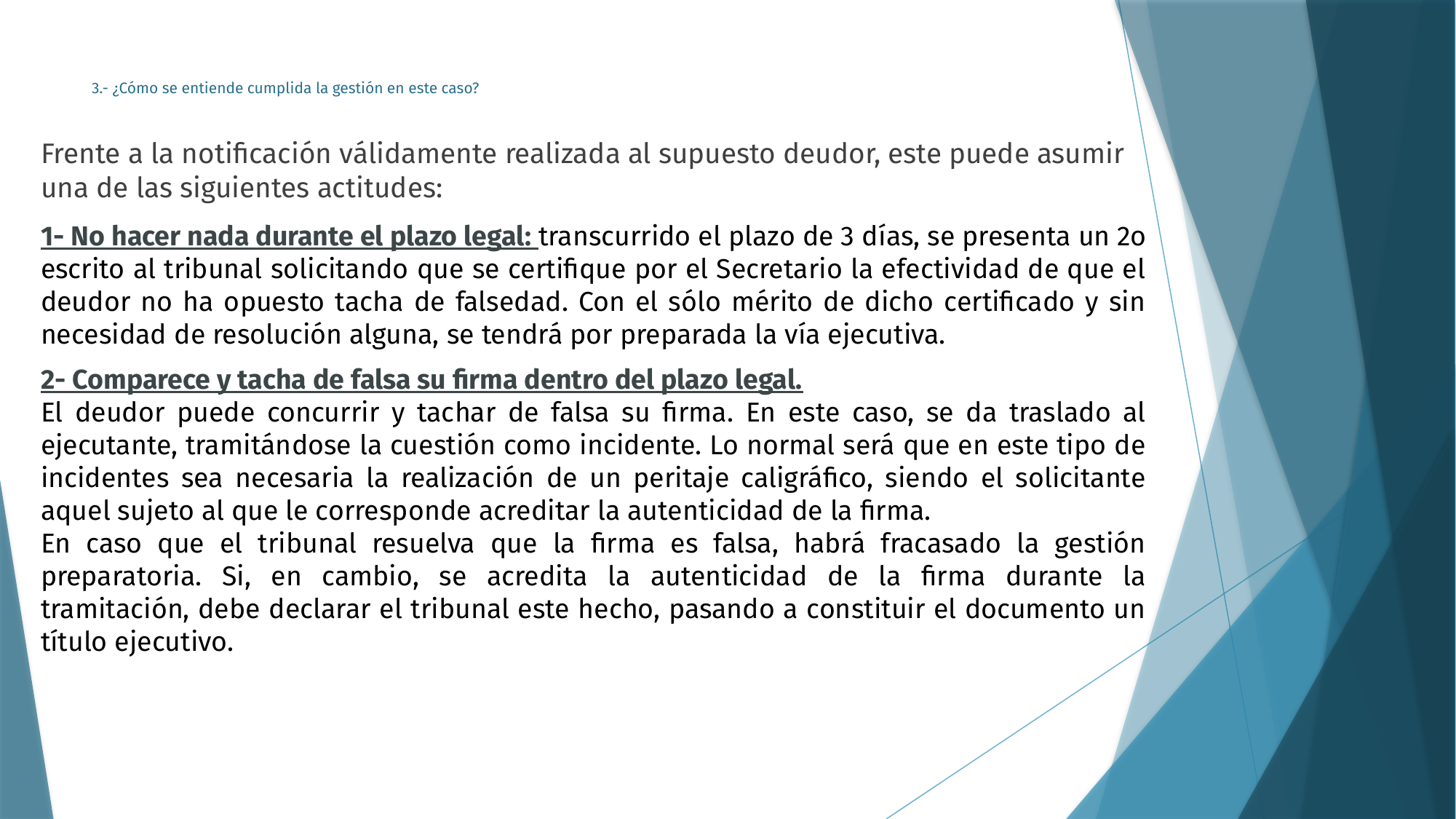

# 3.- ¿Cómo se entiende cumplida la gestión en este caso?
Frente a la notificación válidamente realizada al supuesto deudor, este puede asumir una de las siguientes actitudes:

1- No hacer nada durante el plazo legal: transcurrido el plazo de 3 días, se presenta un 2o escrito al tribunal solicitando que se certifique por el Secretario la efectividad de que el deudor no ha opuesto tacha de falsedad. Con el sólo mérito de dicho certificado y sin necesidad de resolución alguna, se tendrá por preparada la vía ejecutiva.
2- Comparece y tacha de falsa su firma dentro del plazo legal.
El deudor puede concurrir y tachar de falsa su firma. En este caso, se da traslado al ejecutante, tramitándose la cuestión como incidente. Lo normal será que en este tipo de incidentes sea necesaria la realización de un peritaje caligráfico, siendo el solicitante aquel sujeto al que le corresponde acreditar la autenticidad de la firma.
En caso que el tribunal resuelva que la firma es falsa, habrá fracasado la gestión preparatoria. Si, en cambio, se acredita la autenticidad de la firma durante la tramitación, debe declarar el tribunal este hecho, pasando a constituir el documento un título ejecutivo.